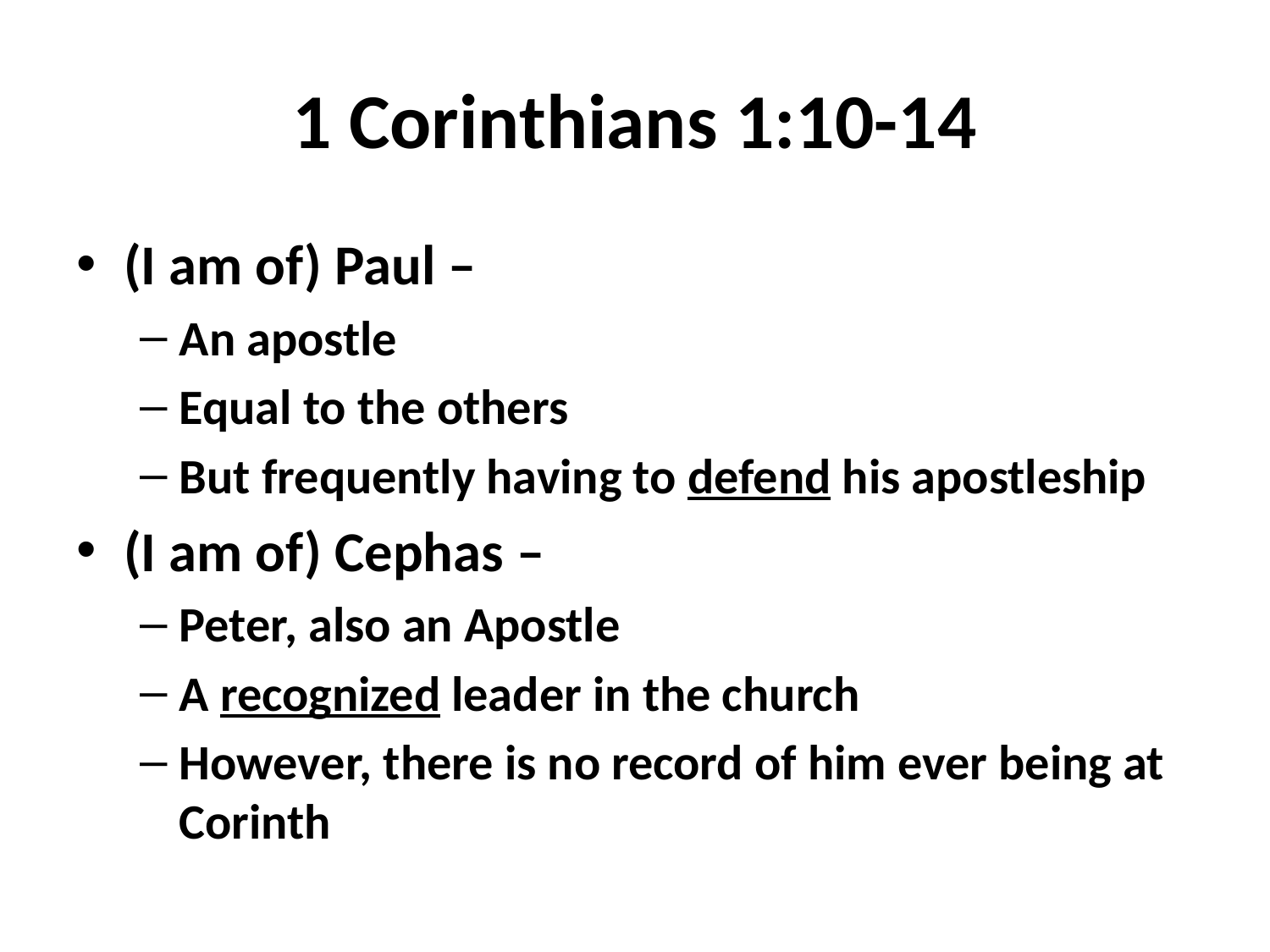

# 1 Corinthians 1:10-14
(I am of) Paul –
An apostle
Equal to the others
But frequently having to defend his apostleship
(I am of) Cephas –
Peter, also an Apostle
A recognized leader in the church
However, there is no record of him ever being at Corinth